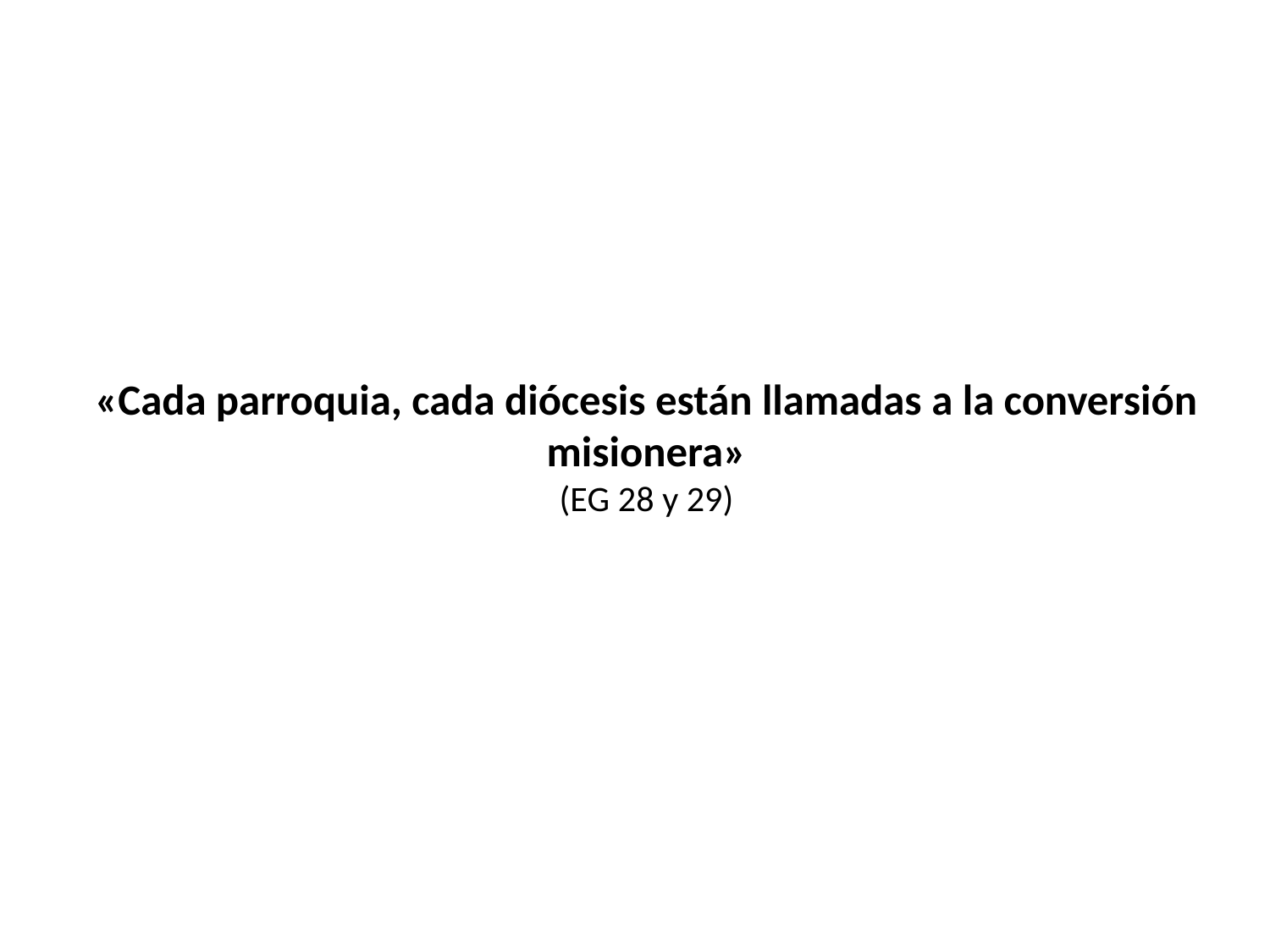

# «Cada parroquia, cada diócesis están llamadas a la conversión misionera» (EG 28 y 29)